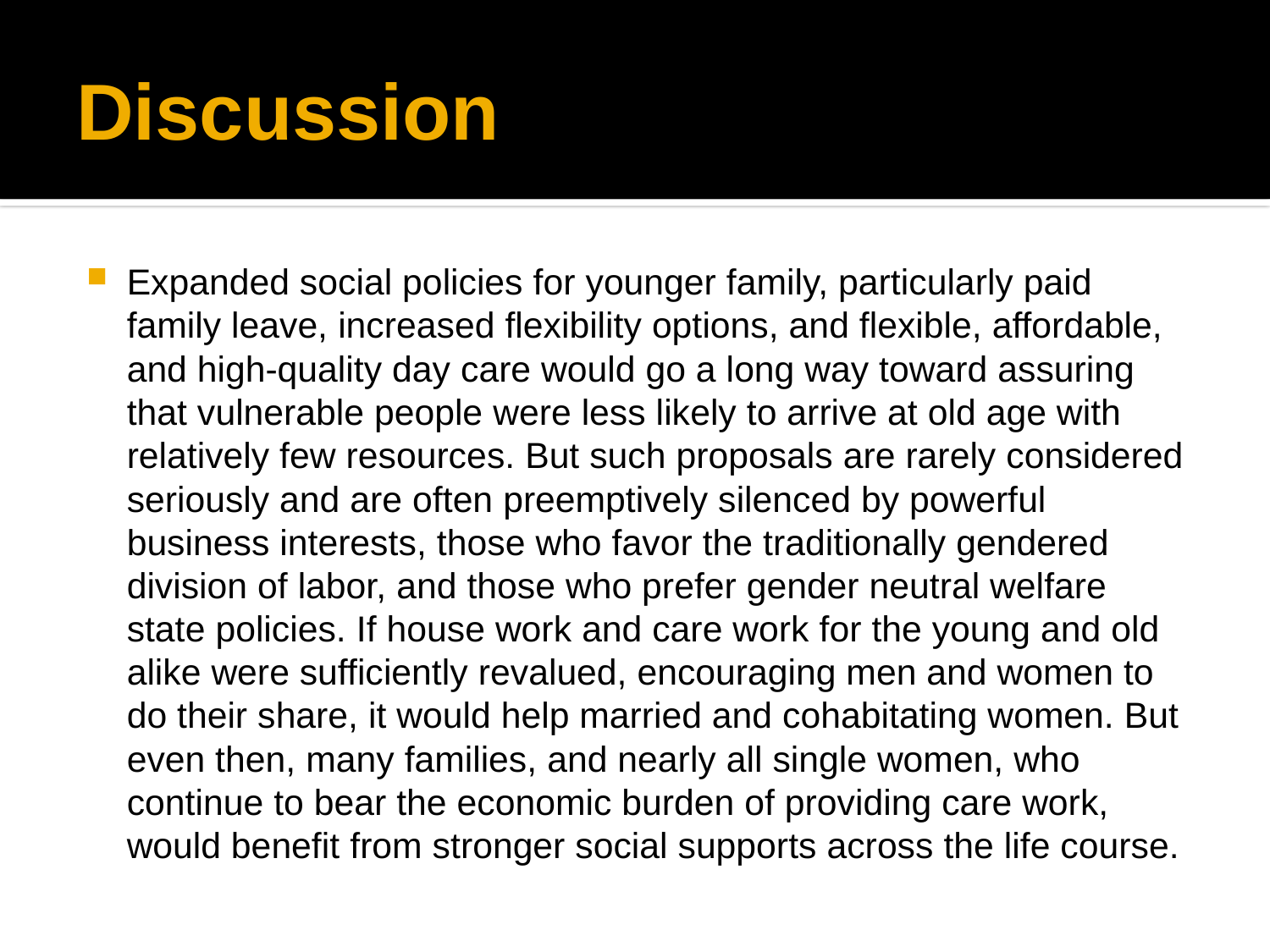

# Discussion
Expanded social policies for younger family, particularly paid family leave, increased flexibility options, and flexible, affordable, and high-quality day care would go a long way toward assuring that vulnerable people were less likely to arrive at old age with relatively few resources. But such proposals are rarely considered seriously and are often preemptively silenced by powerful business interests, those who favor the traditionally gendered division of labor, and those who prefer gender neutral welfare state policies. If house work and care work for the young and old alike were sufficiently revalued, encouraging men and women to do their share, it would help married and cohabitating women. But even then, many families, and nearly all single women, who continue to bear the economic burden of providing care work, would benefit from stronger social supports across the life course.